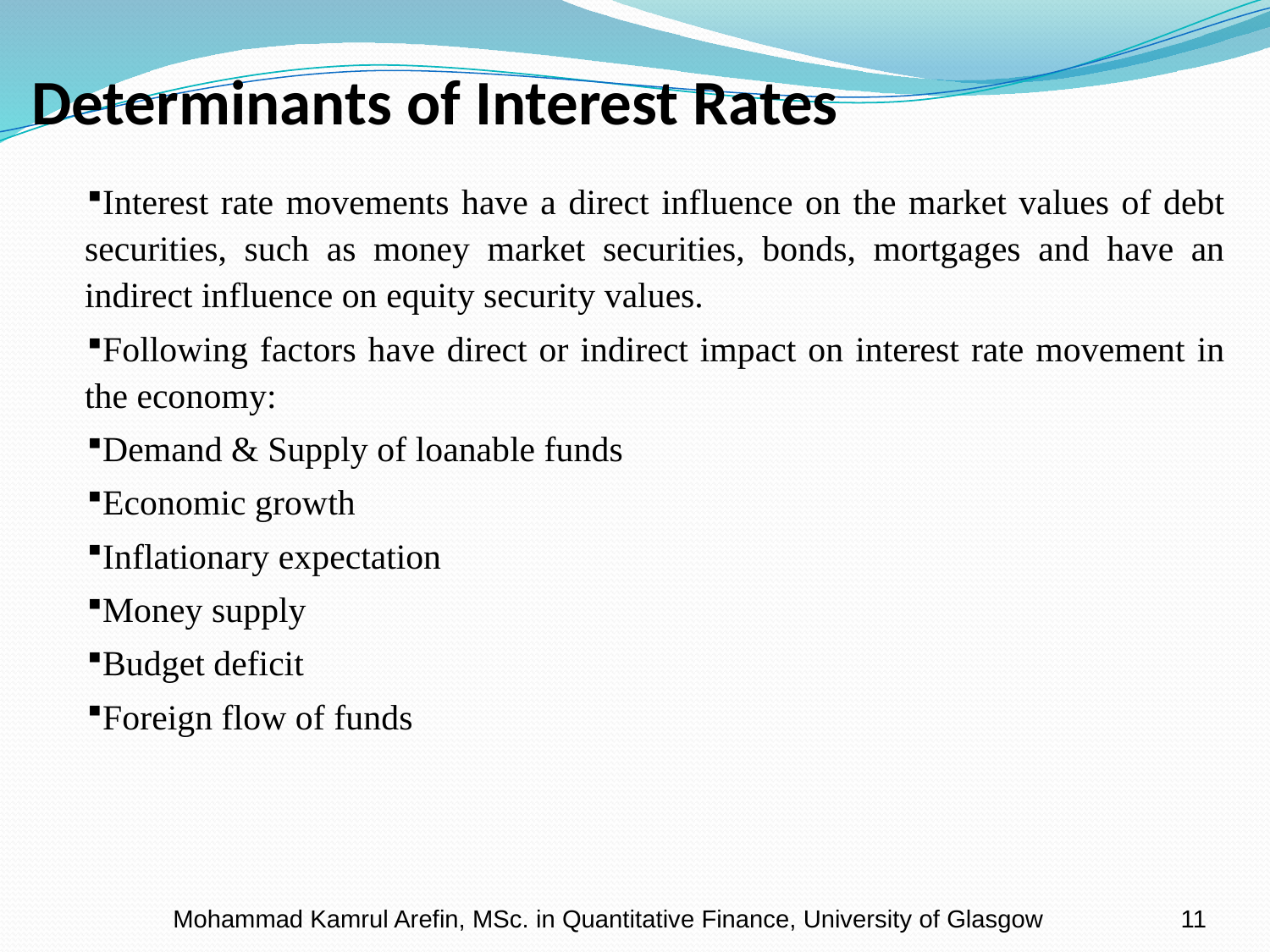

# Determinants of Interest Rates
Interest rate movements have a direct influence on the market values of debt securities, such as money market securities, bonds, mortgages and have an indirect influence on equity security values.
Following factors have direct or indirect impact on interest rate movement in the economy:
Demand & Supply of loanable funds
Economic growth
Inflationary expectation
Money supply
Budget deficit
Foreign flow of funds
Mohammad Kamrul Arefin, MSc. in Quantitative Finance, University of Glasgow
11